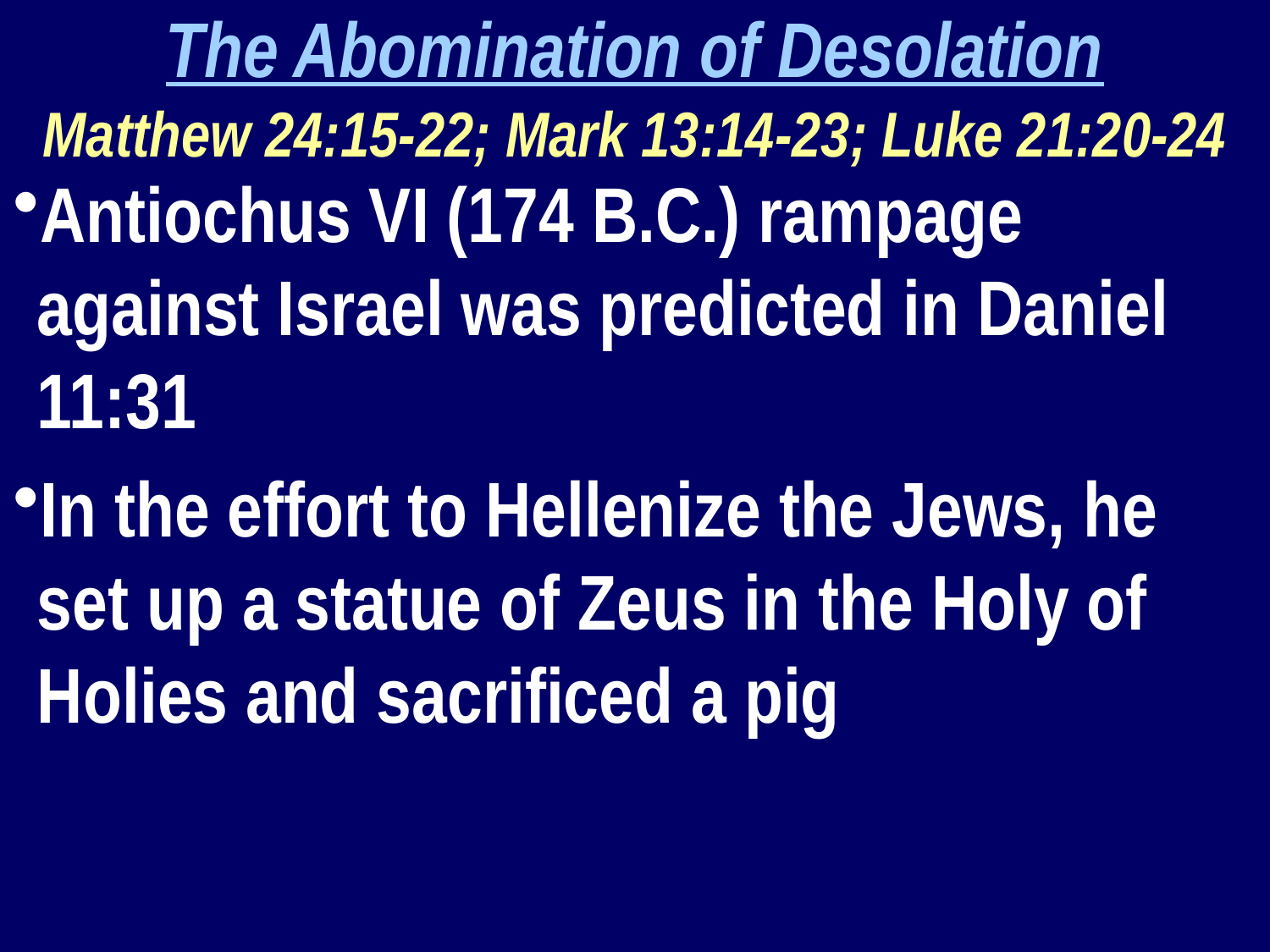

The Abomination of Desolation
Matthew 24:15-22; Mark 13:14-23; Luke 21:20-24
Antiochus VI (174 B.C.) rampage against Israel was predicted in Daniel 11:31
In the effort to Hellenize the Jews, he set up a statue of Zeus in the Holy of Holies and sacrificed a pig